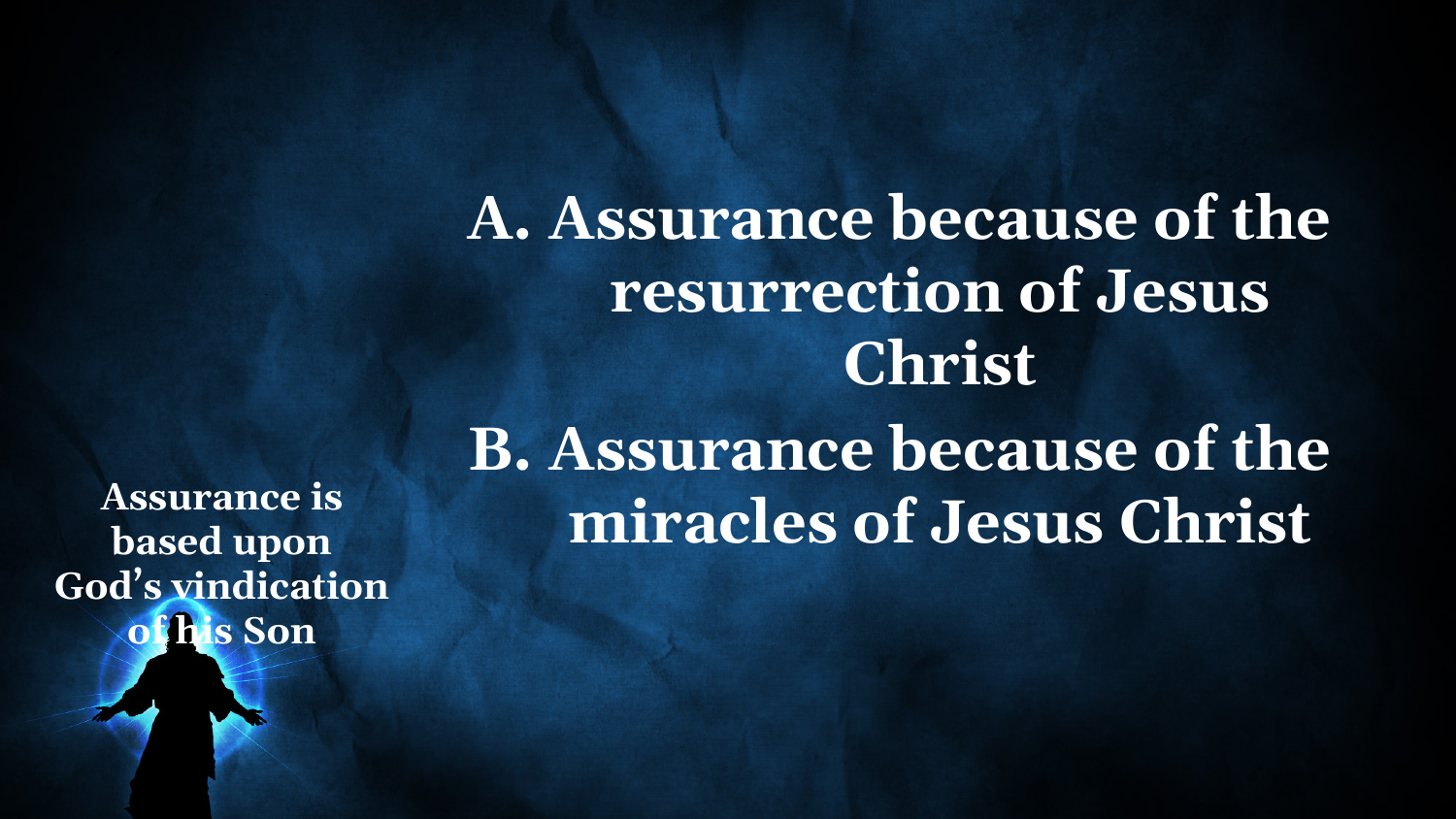

Assurance because of the resurrection of Jesus Christ
Assurance because of the miracles of Jesus Christ

# Assurance is based upon God’s vindication of his Son